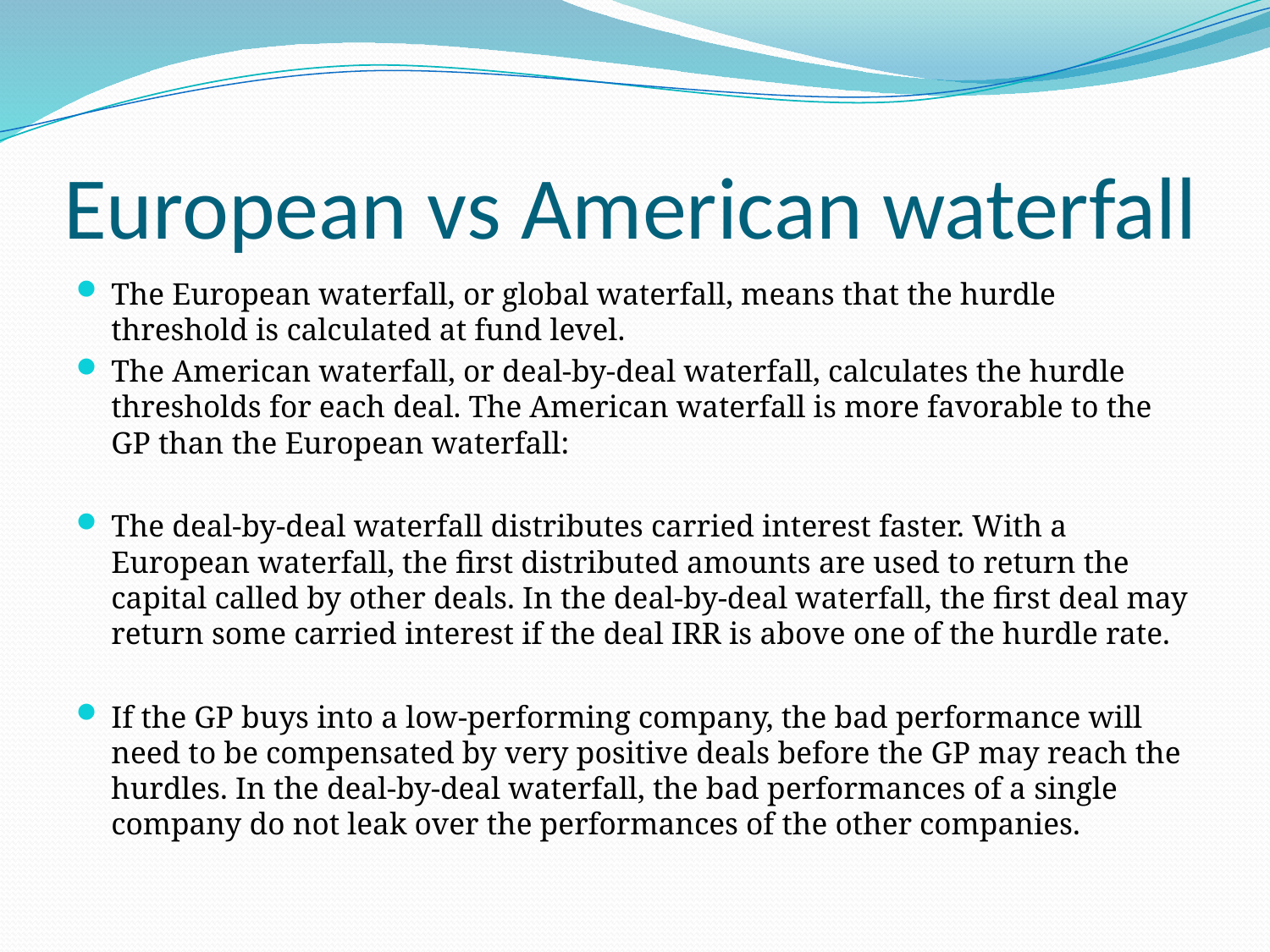

# European vs American waterfall
The European waterfall, or global waterfall, means that the hurdle threshold is calculated at fund level.
The American waterfall, or deal-by-deal waterfall, calculates the hurdle thresholds for each deal. The American waterfall is more favorable to the GP than the European waterfall:

The deal-by-deal waterfall distributes carried interest faster. With a European waterfall, the first distributed amounts are used to return the capital called by other deals. In the deal-by-deal waterfall, the first deal may return some carried interest if the deal IRR is above one of the hurdle rate.

If the GP buys into a low-performing company, the bad performance will need to be compensated by very positive deals before the GP may reach the hurdles. In the deal-by-deal waterfall, the bad performances of a single company do not leak over the performances of the other companies.